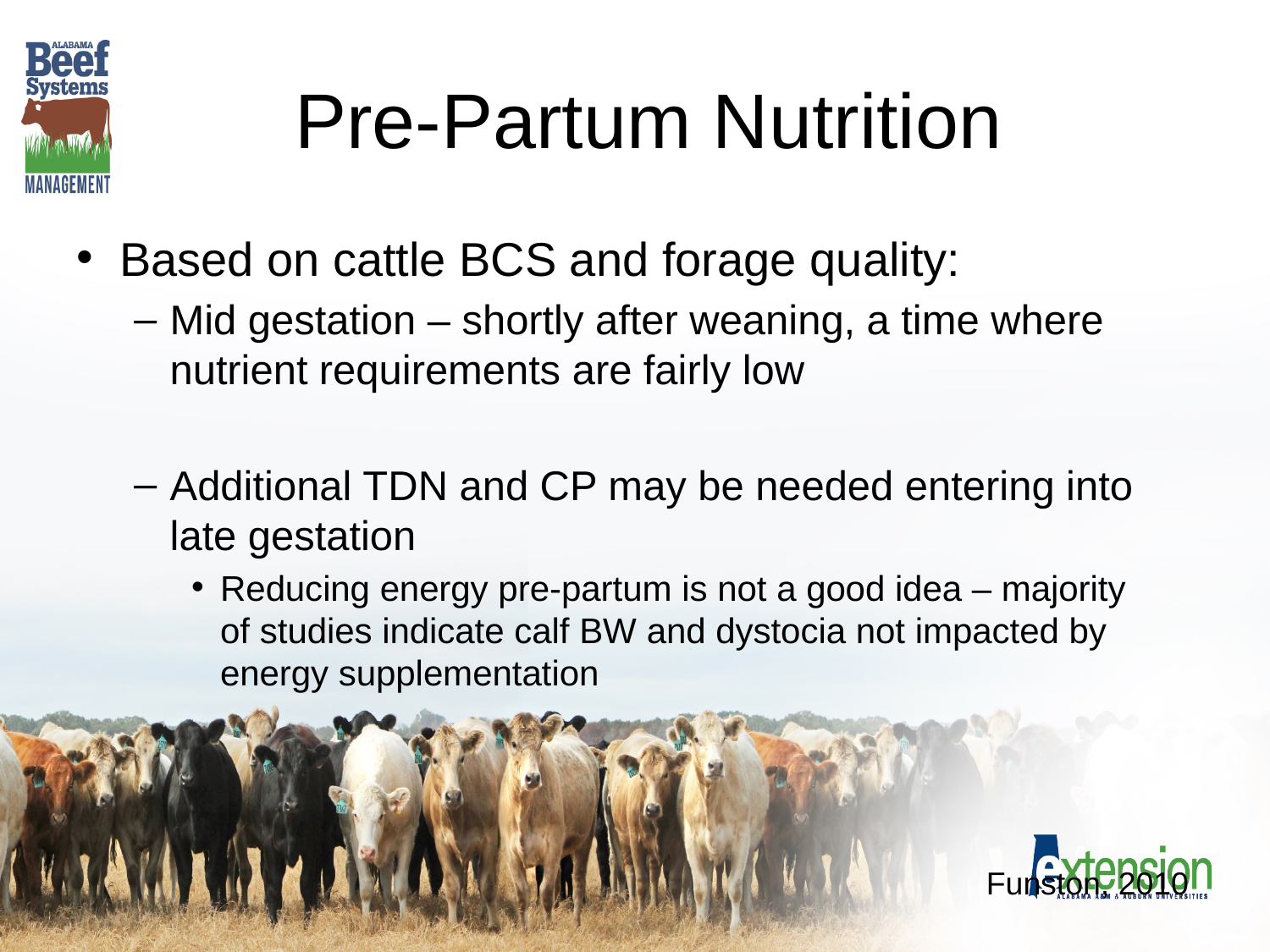

# Pre-Partum Nutrition
Based on cattle BCS and forage quality:
Mid gestation – shortly after weaning, a time where nutrient requirements are fairly low

Additional TDN and CP may be needed entering into late gestation
Reducing energy pre-partum is not a good idea – majority of studies indicate calf BW and dystocia not impacted by energy supplementation
Funston, 2010